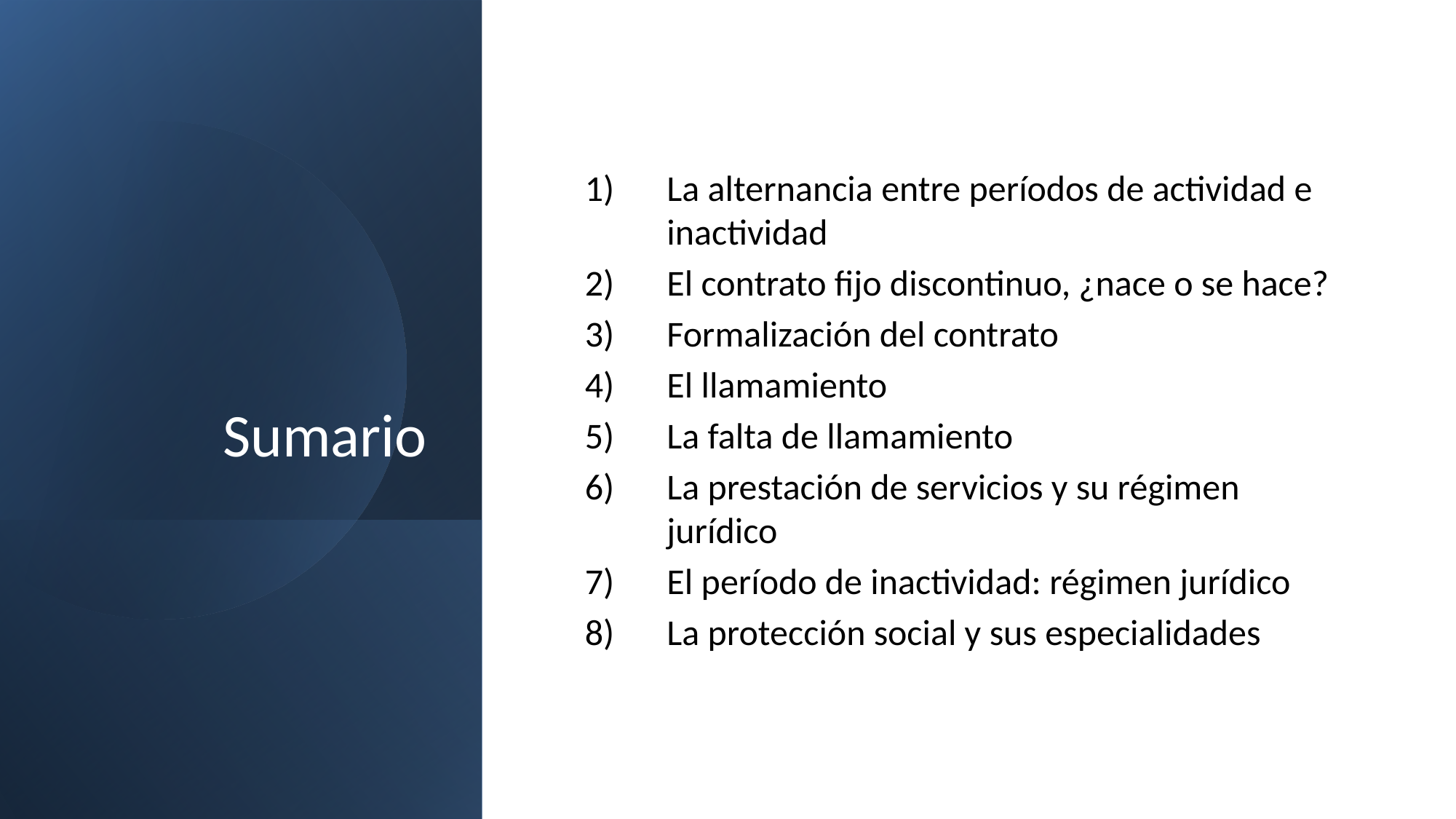

# Sumario
La alternancia entre períodos de actividad e inactividad
El contrato fijo discontinuo, ¿nace o se hace?
Formalización del contrato
El llamamiento
La falta de llamamiento
La prestación de servicios y su régimen jurídico
El período de inactividad: régimen jurídico
La protección social y sus especialidades